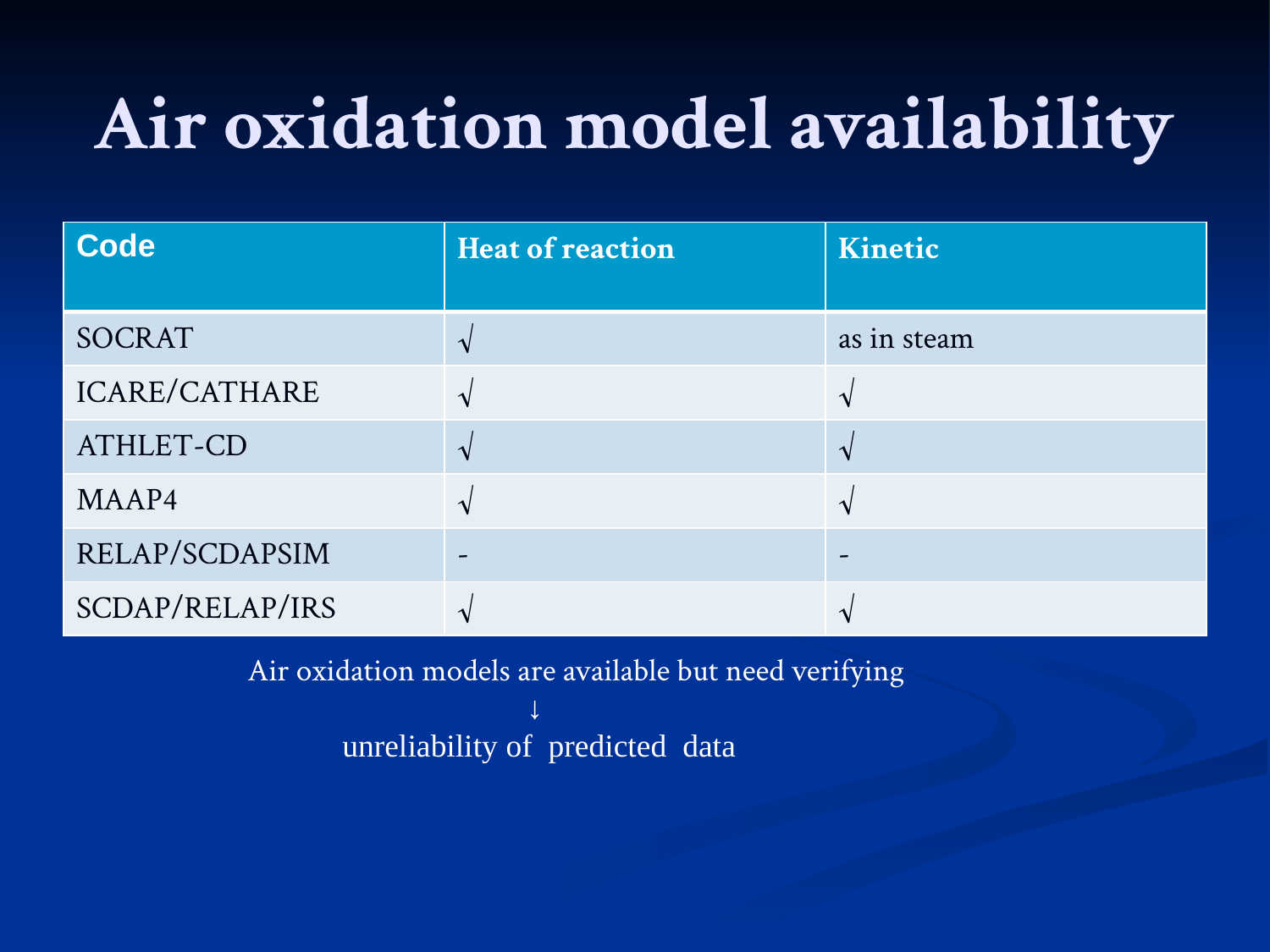

# Air oxidation model availability
| Code | Heat of reaction | Kinetic |
| --- | --- | --- |
| SOCRAT | √ | as in steam |
| ICARE/CATHARE | √ | √ |
| ATHLET-CD | √ | √ |
| MAAP4 | √ | √ |
| RELAP/SCDAPSIM | - | - |
| SCDAP/RELAP/IRS | √ | √ |
                 Air oxidation models are available but need verifying
                                                  ↓
                           unreliability of  predicted  data